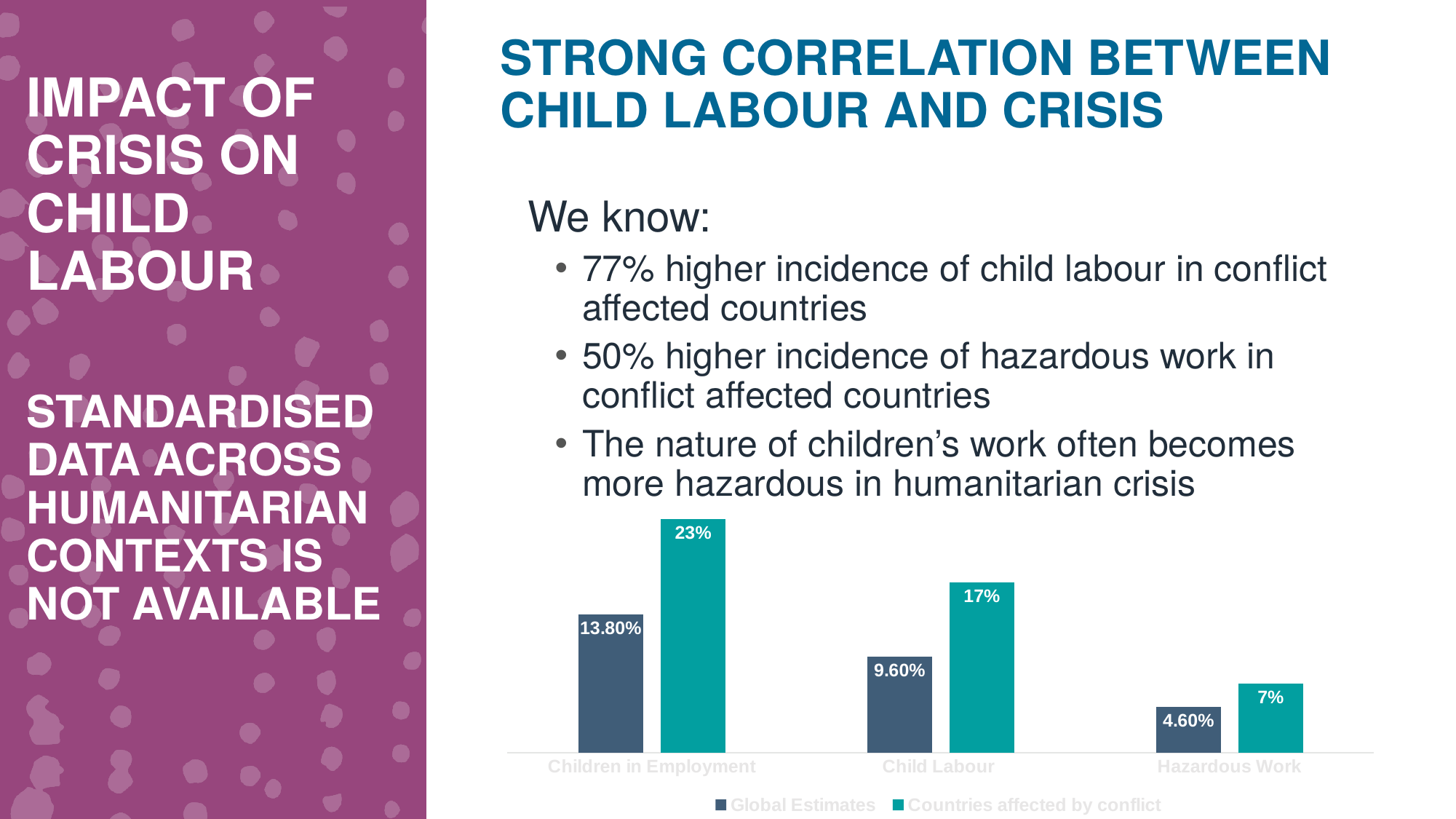

STRONG CORRELATION BETWEEN CHILD LABOUR AND CRISIS
IMPACT OF CRISIS ON CHILD LABOUR

STANDARDISED DATA ACROSS HUMANITARIAN CONTEXTS IS NOT AVAILABLE
We know:
77% higher incidence of child labour in conflict affected countries
50% higher incidence of hazardous work in conflict affected countries
The nature of children’s work often becomes more hazardous in humanitarian crisis

### Chart

| Category | Global Estimates  | Countries affected by conflict  |
|---|---|---|
| Children in Employment | 0.138 | 0.233 |
| Child Labour  | 0.096 | 0.17 |
| Hazardous Work | 0.046 | 0.069 |